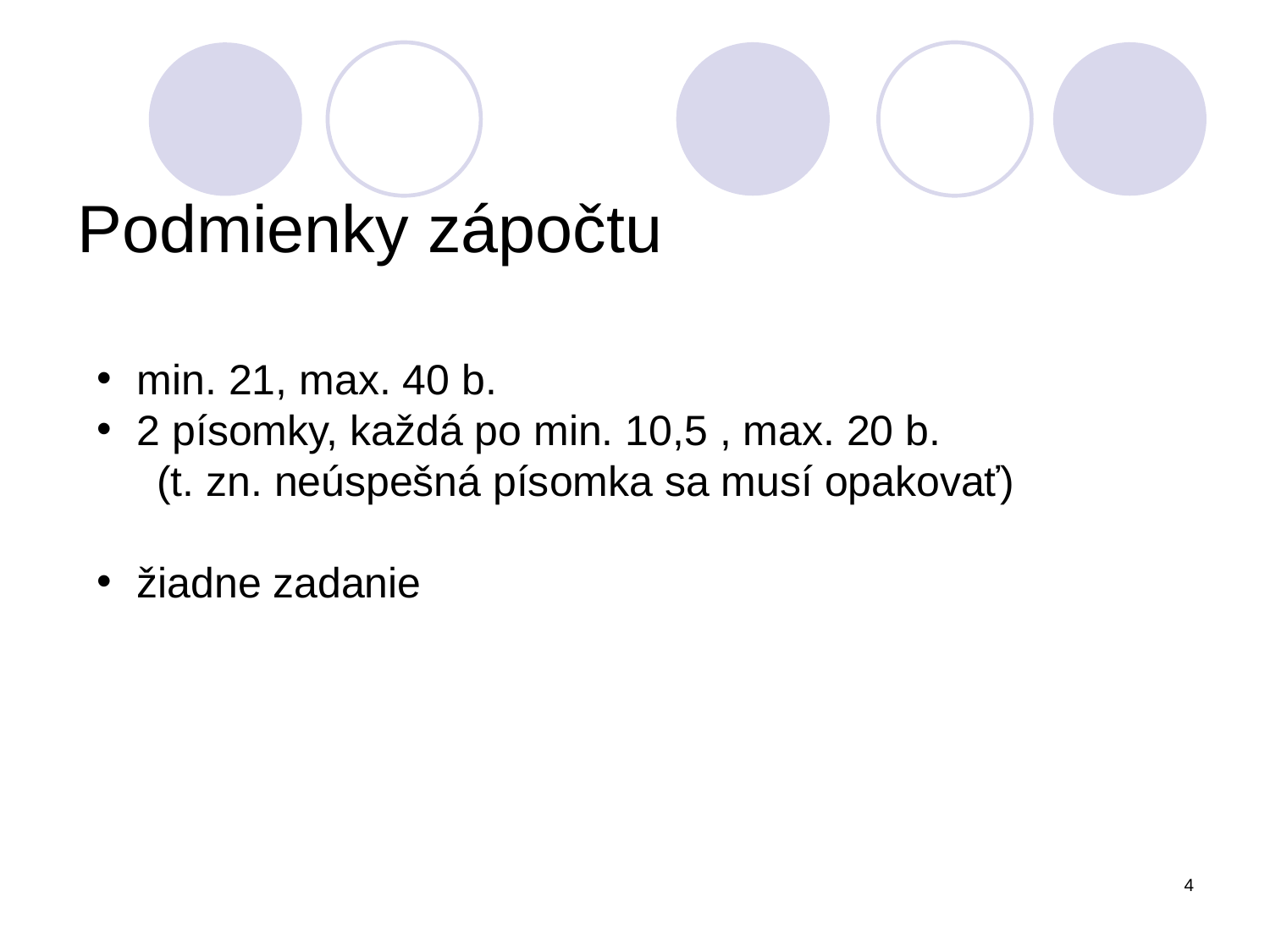

# Podmienky zápočtu
min. 21, max. 40 b.
2 písomky, každá po min. 10,5 , max. 20 b.
     (t. zn. neúspešná písomka sa musí opakovať)

žiadne zadanie

4